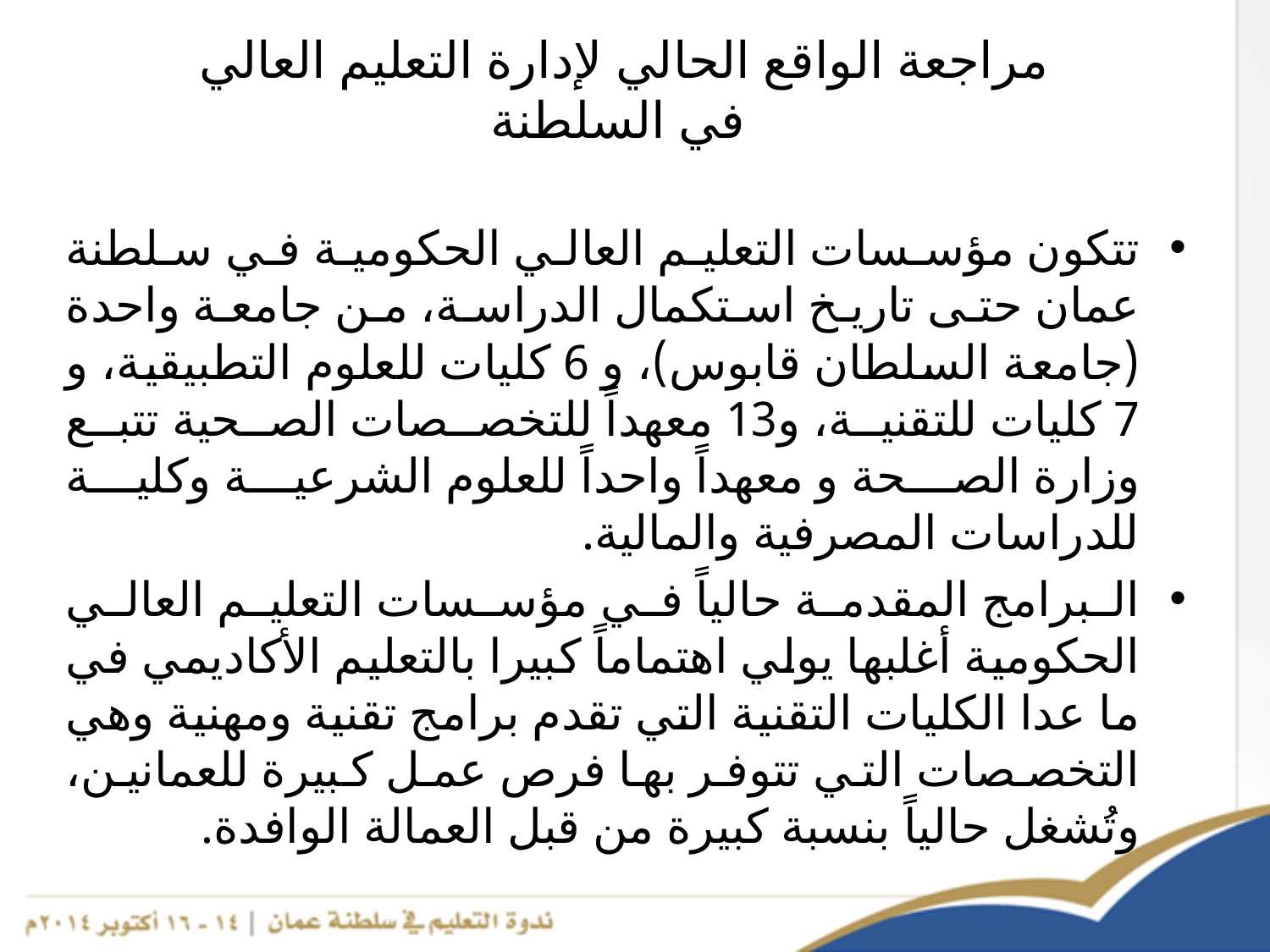

# مراجعة الواقع الحالي لإدارة التعليم العالي في السلطنة
تتكون مؤسسات التعليم العالي الحكومية في سلطنة عمان حتى تاريخ استكمال الدراسة، من جامعة واحدة (جامعة السلطان قابوس)، و 6 كليات للعلوم التطبيقية، و 7 كليات للتقنية، و13 معهداً للتخصصات الصحية تتبع وزارة الصحة و معهداً واحداً للعلوم الشرعية وكلية للدراسات المصرفية والمالية.
البرامج المقدمة حالياً في مؤسسات التعليم العالي الحكومية أغلبها يولي اهتماماً كبيرا بالتعليم الأكاديمي في ما عدا الكليات التقنية التي تقدم برامج تقنية ومهنية وهي التخصصات التي تتوفر بها فرص عمل كبيرة للعمانين، وتُشغل حالياً بنسبة كبيرة من قبل العمالة الوافدة.